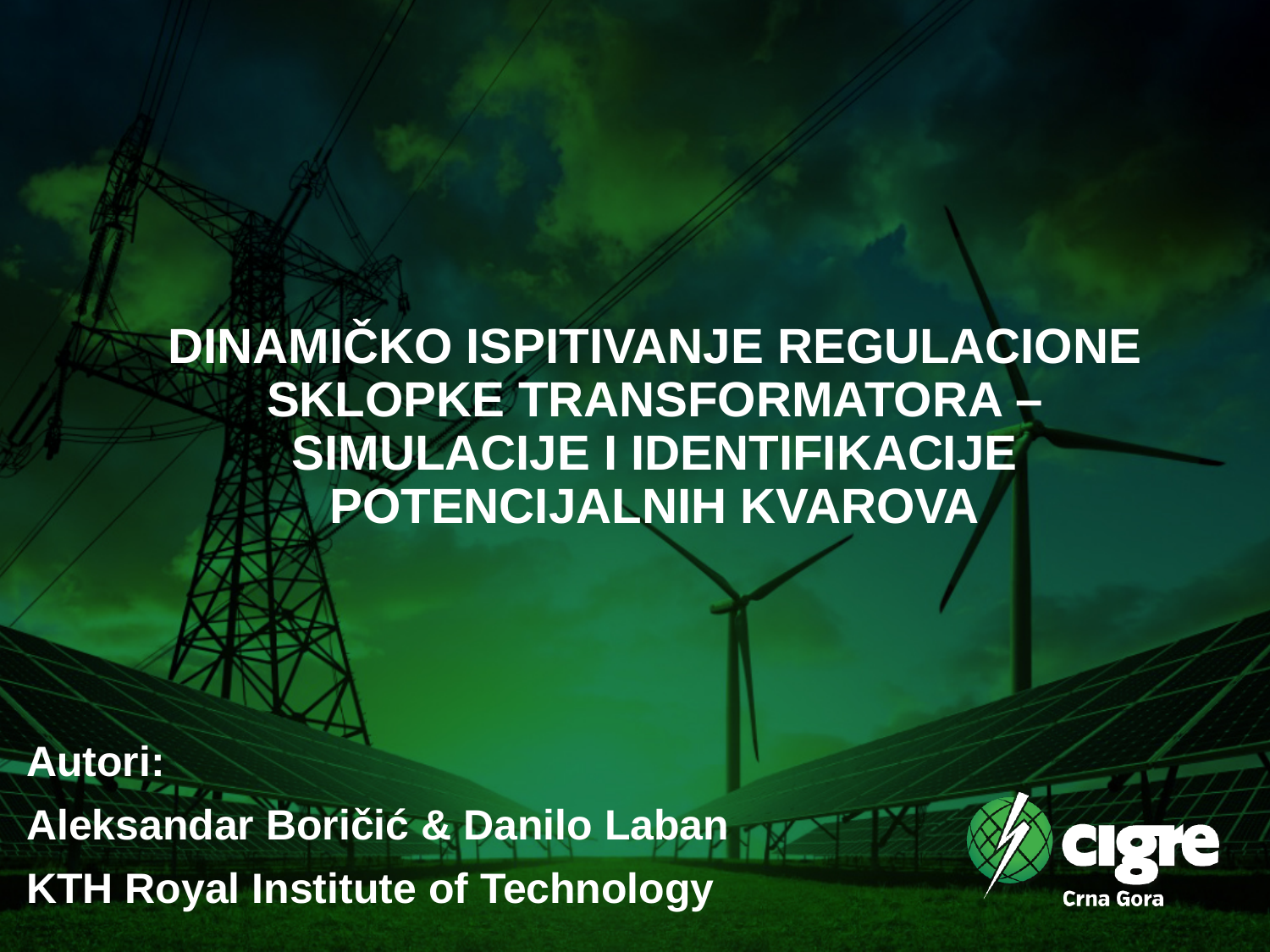

# DINAMIČKO ISPITIVANJE REGULACIONE SKLOPKE TRANSFORMATORA – SIMULACIJE I IDENTIFIKACIJE POTENCIJALNIH KVAROVA
Autori:
Aleksandar Boričić & Danilo Laban
KTH Royal Institute of Technology